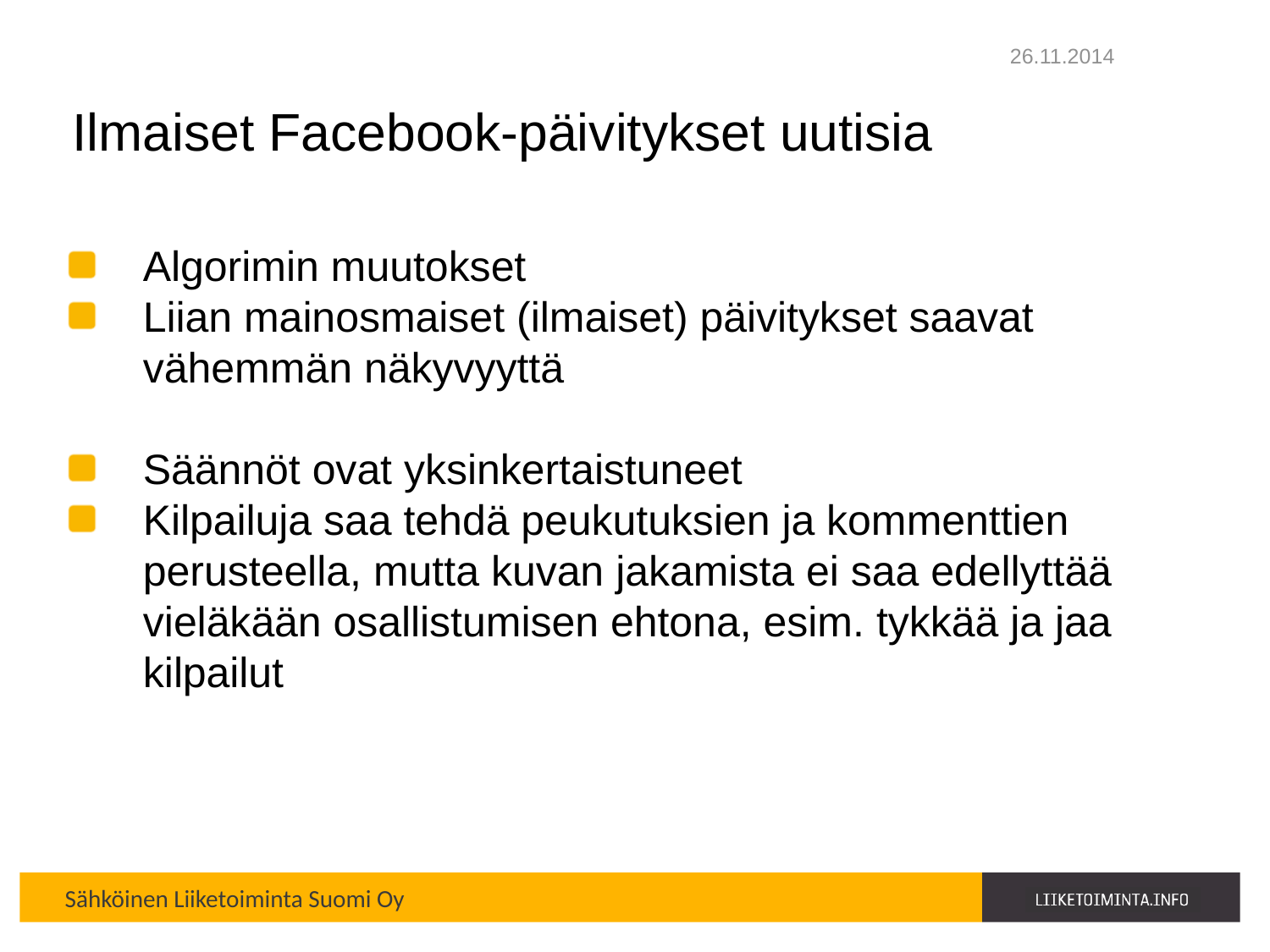

26.11.2014
# Ilmaiset Facebook-päivitykset uutisia
Algorimin muutokset
Liian mainosmaiset (ilmaiset) päivitykset saavat vähemmän näkyvyyttä

Säännöt ovat yksinkertaistuneet
Kilpailuja saa tehdä peukutuksien ja kommenttien perusteella, mutta kuvan jakamista ei saa edellyttää vieläkään osallistumisen ehtona, esim. tykkää ja jaa kilpailut